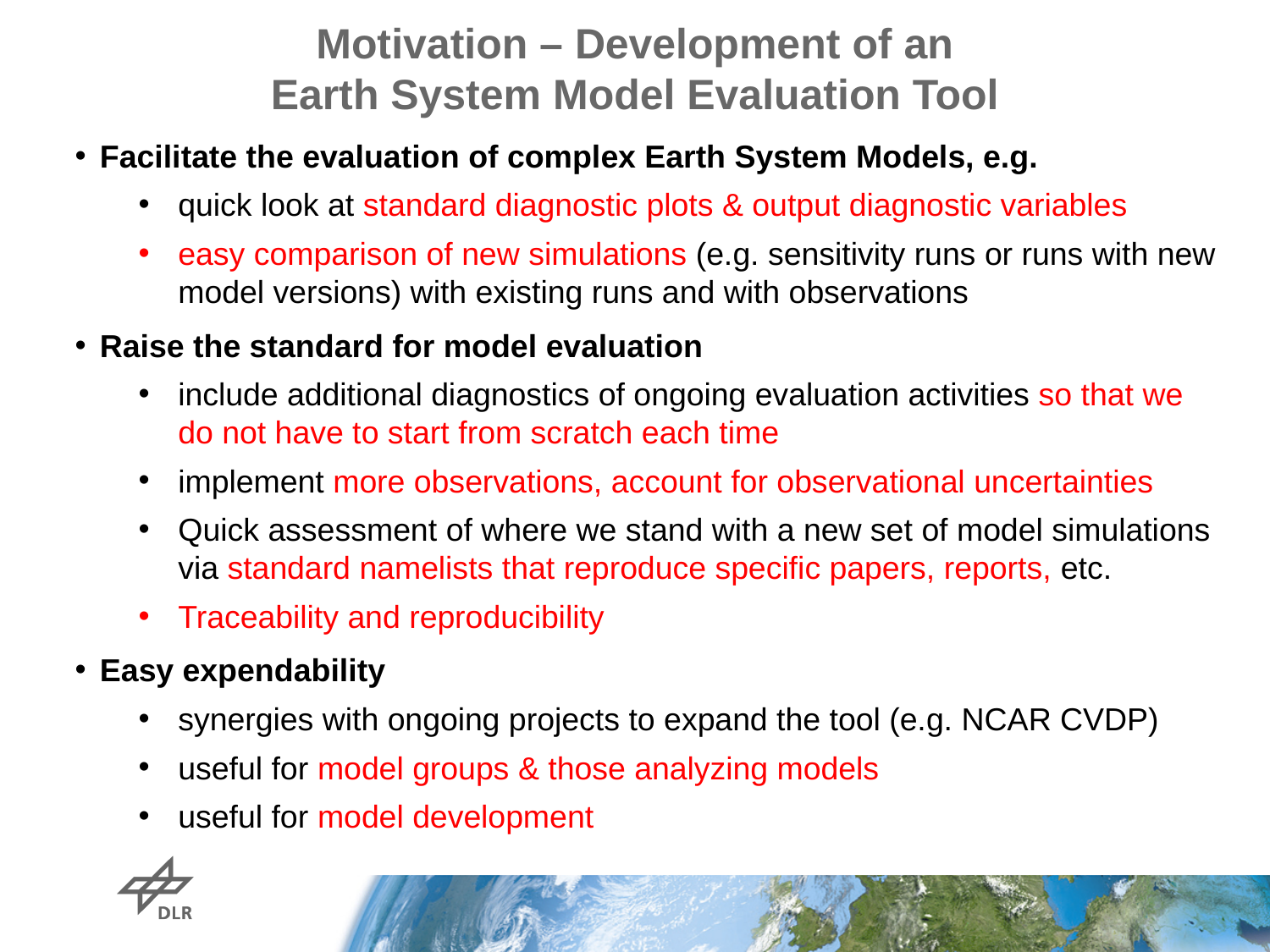

# Motivation – Development of an Earth System Model Evaluation Tool
Facilitate the evaluation of complex Earth System Models, e.g.
quick look at standard diagnostic plots & output diagnostic variables
easy comparison of new simulations (e.g. sensitivity runs or runs with new model versions) with existing runs and with observations
Raise the standard for model evaluation
include additional diagnostics of ongoing evaluation activities so that we do not have to start from scratch each time
implement more observations, account for observational uncertainties
Quick assessment of where we stand with a new set of model simulations via standard namelists that reproduce specific papers, reports, etc.
Traceability and reproducibility
Easy expendability
synergies with ongoing projects to expand the tool (e.g. NCAR CVDP)
useful for model groups & those analyzing models
useful for model development